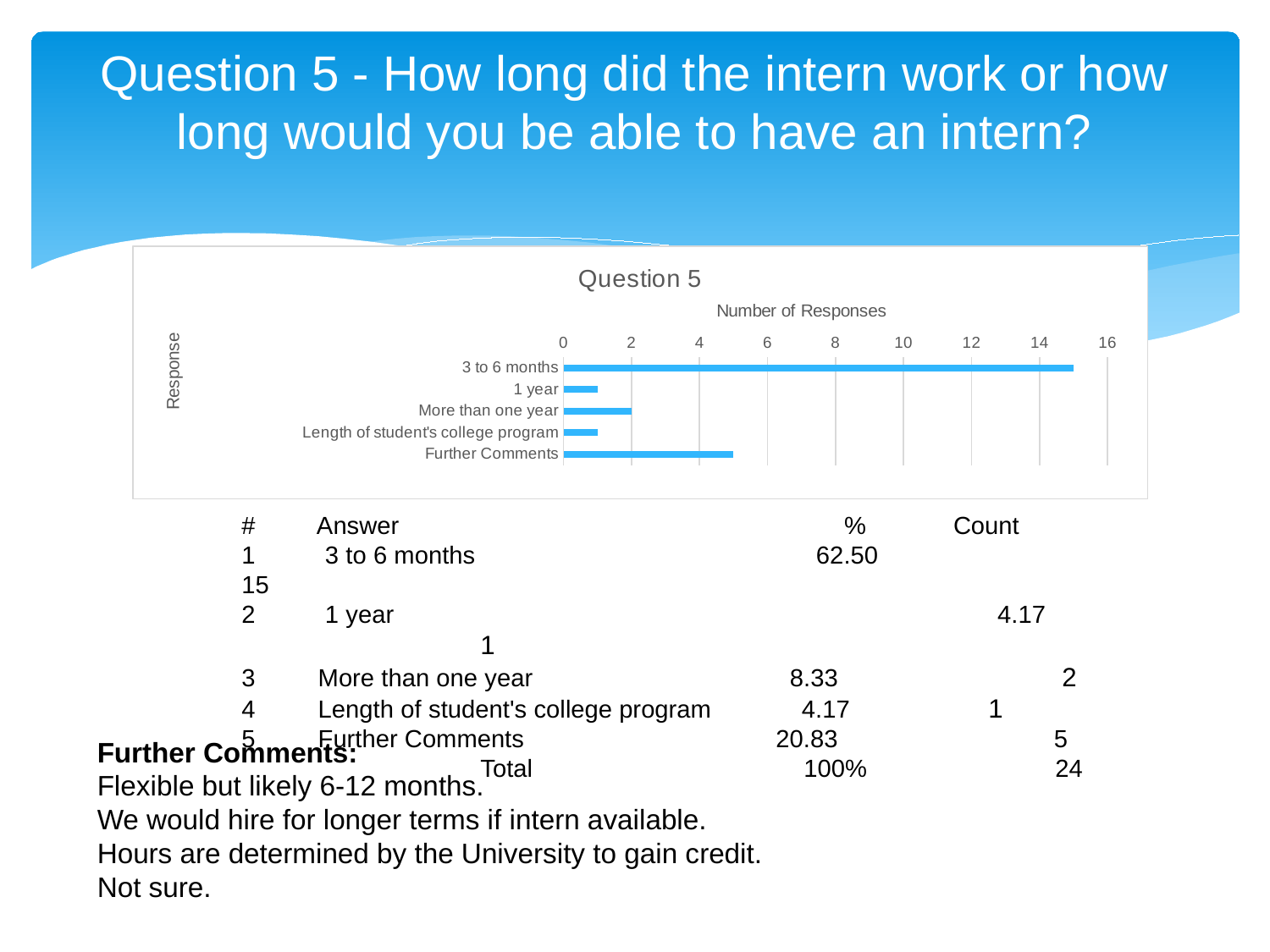

# Question 5 - How long did the intern work or how long would you be able to have an intern?

### Chart: Question 5

| Category | 3 to 6 months 1 year More than one year Length of student's college program Further Comments |
|---|---|
| 3 to 6 months | 15.0 |
| 1 year | 1.0 |
| More than one year | 2.0 |
| Length of student's college program | 1.0 |
| Further Comments | 5.0 |
#         Answer	                                                  %	           Count
1          3 to 6 months	                                              62.50	              15
2          1 year	                                                                        4.17	                1
3         More than one year	                        8.33                                2
4         Length of student's college program             4.17	                1
5         Further Comments	                      20.83                               5
	                Total	                          100%                           24
Further Comments:
Flexible but likely 6-12 months.
We would hire for longer terms if intern available.
Hours are determined by the University to gain credit.
Not sure.